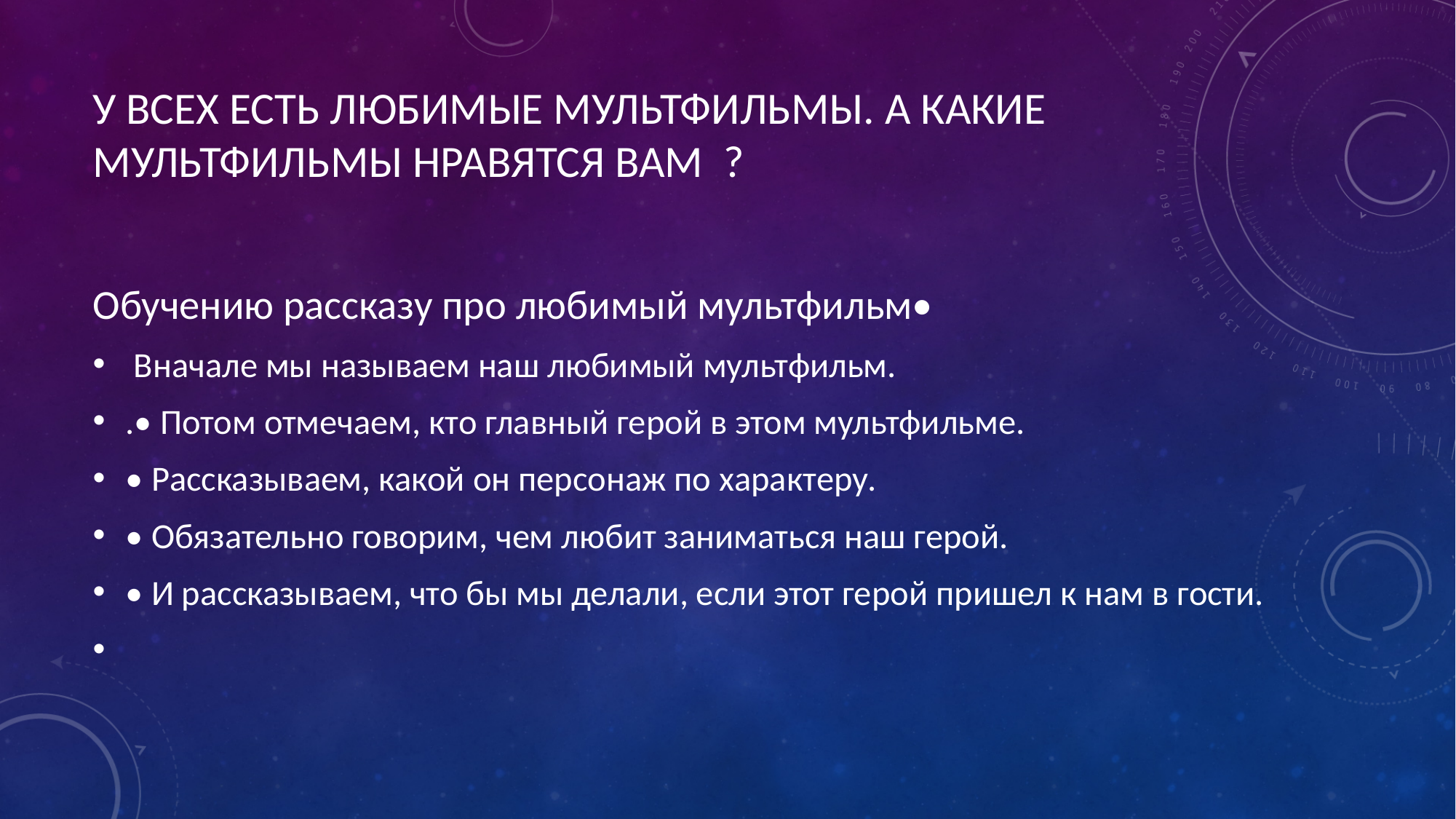

# У всех есть любимые мультфильмы. А какие мультфильмы нравятся вам  ?
Обучению рассказу про любимый мультфильм•
 Вначале мы называем наш любимый мультфильм.
.• Потом отмечаем, кто главный герой в этом мультфильме.
• Рассказываем, какой он персонаж по характеру.
• Обязательно говорим, чем любит заниматься наш герой.
• И рассказываем, что бы мы делали, если этот герой пришел к нам в гости.